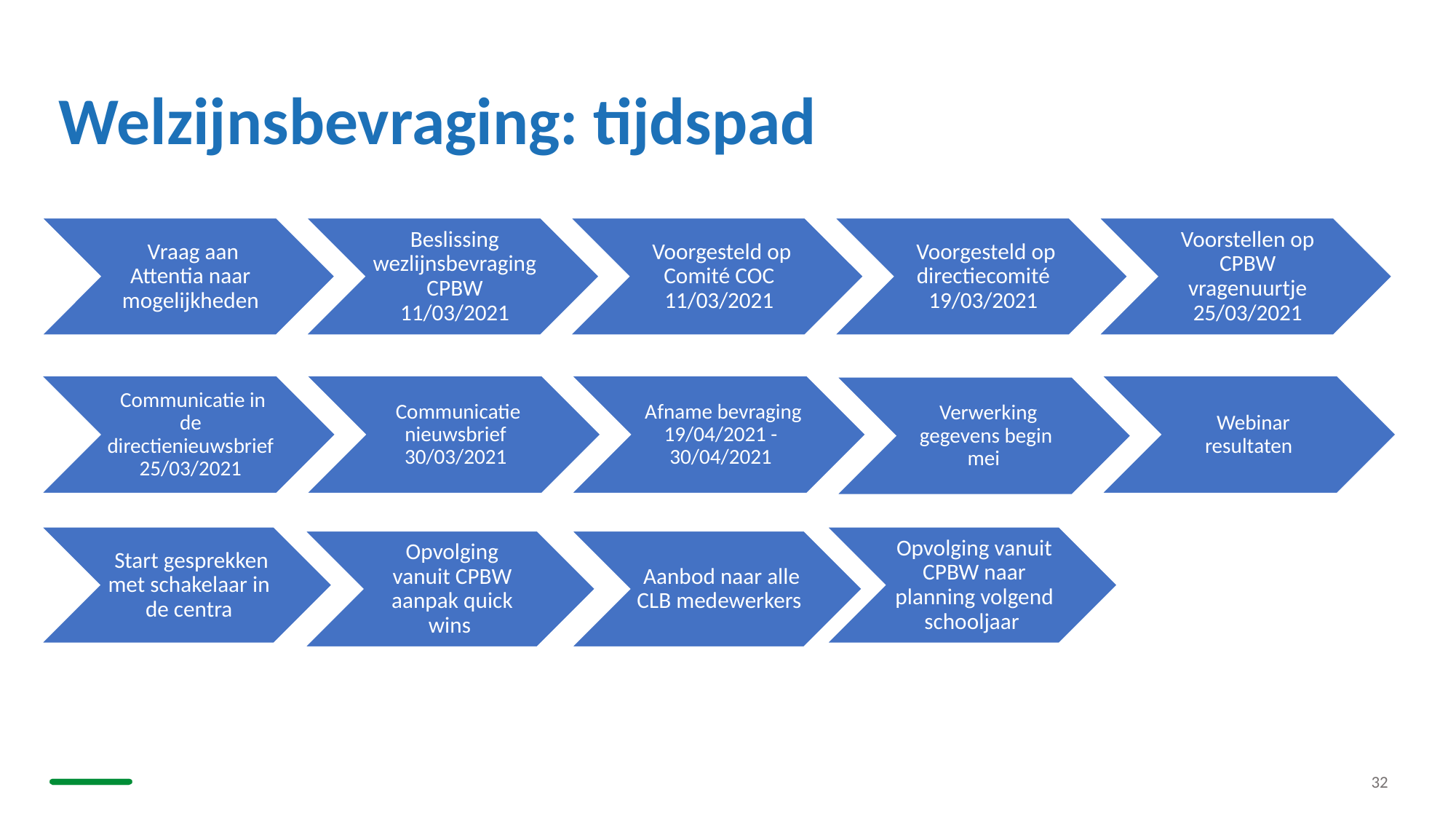

# Welzijnsbevraging: tijdspad
 Vraag aan Attentia naar mogelijkheden
Beslissing wezlijnsbevraging CPBW 11/03/2021
 Voorgesteld op Comité COC 11/03/2021
 Voorgesteld op directiecomité 19/03/2021
Voorstellen op CPBW vragenuurtje 25/03/2021
 Communicatie in de directienieuwsbrief 25/03/2021
 Communicatie nieuwsbrief 30/03/2021
 Afname bevraging 19/04/2021 - 30/04/2021
 Verwerking gegevens begin mei
 Webinar resultaten
 Start gesprekken met schakelaar in de centra
 Aanbod naar alle CLB medewerkers
 Opvolging  vanuit CPBW aanpak quick wins
Opvolging vanuit CPBW naar planning volgend schooljaar
32